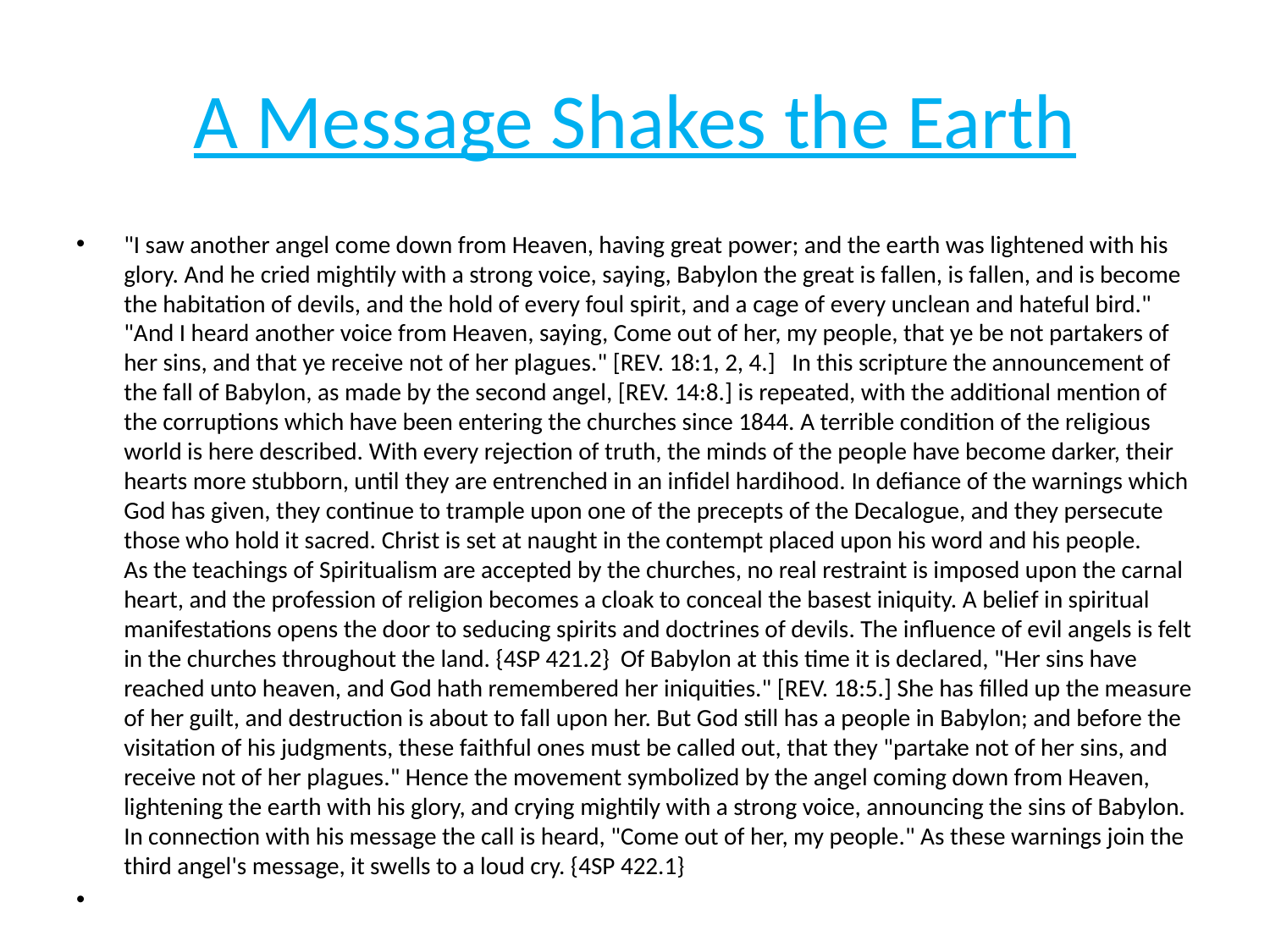

# A Message Shakes the Earth
"I saw another angel come down from Heaven, having great power; and the earth was lightened with his glory. And he cried mightily with a strong voice, saying, Babylon the great is fallen, is fallen, and is become the habitation of devils, and the hold of every foul spirit, and a cage of every unclean and hateful bird." "And I heard another voice from Heaven, saying, Come out of her, my people, that ye be not partakers of her sins, and that ye receive not of her plagues." [REV. 18:1, 2, 4.]   In this scripture the announcement of the fall of Babylon, as made by the second angel, [REV. 14:8.] is repeated, with the additional mention of the corruptions which have been entering the churches since 1844. A terrible condition of the religious world is here described. With every rejection of truth, the minds of the people have become darker, their hearts more stubborn, until they are entrenched in an infidel hardihood. In defiance of the warnings which God has given, they continue to trample upon one of the precepts of the Decalogue, and they persecute those who hold it sacred. Christ is set at naught in the contempt placed upon his word and his people.
As the teachings of Spiritualism are accepted by the churches, no real restraint is imposed upon the carnal heart, and the profession of religion becomes a cloak to conceal the basest iniquity. A belief in spiritual manifestations opens the door to seducing spirits and doctrines of devils. The influence of evil angels is felt in the churches throughout the land. {4SP 421.2}  Of Babylon at this time it is declared, "Her sins have reached unto heaven, and God hath remembered her iniquities." [REV. 18:5.] She has filled up the measure of her guilt, and destruction is about to fall upon her. But God still has a people in Babylon; and before the visitation of his judgments, these faithful ones must be called out, that they "partake not of her sins, and receive not of her plagues." Hence the movement symbolized by the angel coming down from Heaven, lightening the earth with his glory, and crying mightily with a strong voice, announcing the sins of Babylon. In connection with his message the call is heard, "Come out of her, my people." As these warnings join the third angel's message, it swells to a loud cry. {4SP 422.1}